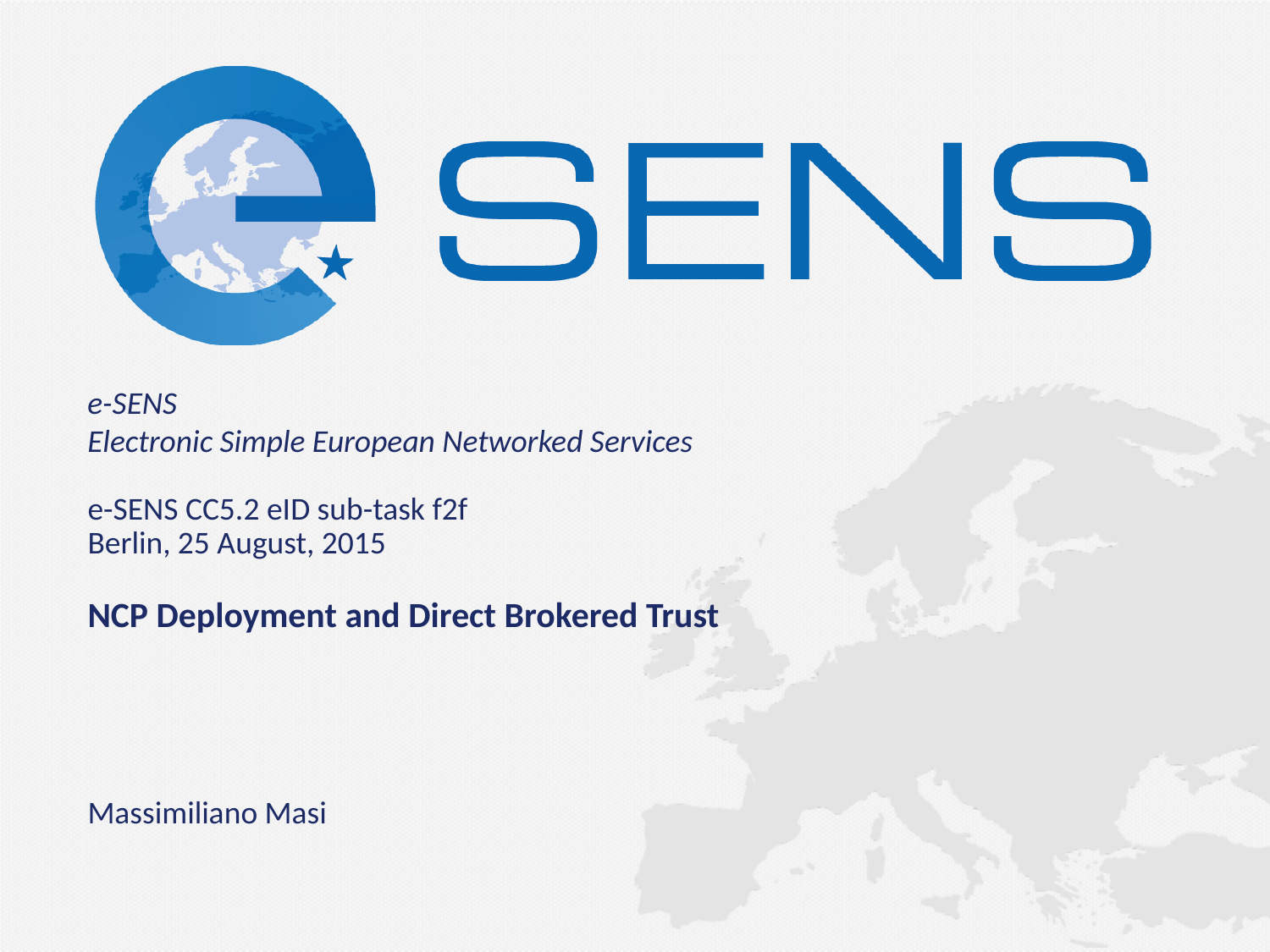

e-SENS CC5.2 eID sub-task f2f
Berlin, 25 August, 2015

NCP Deployment and Direct Brokered Trust
Massimiliano Masi